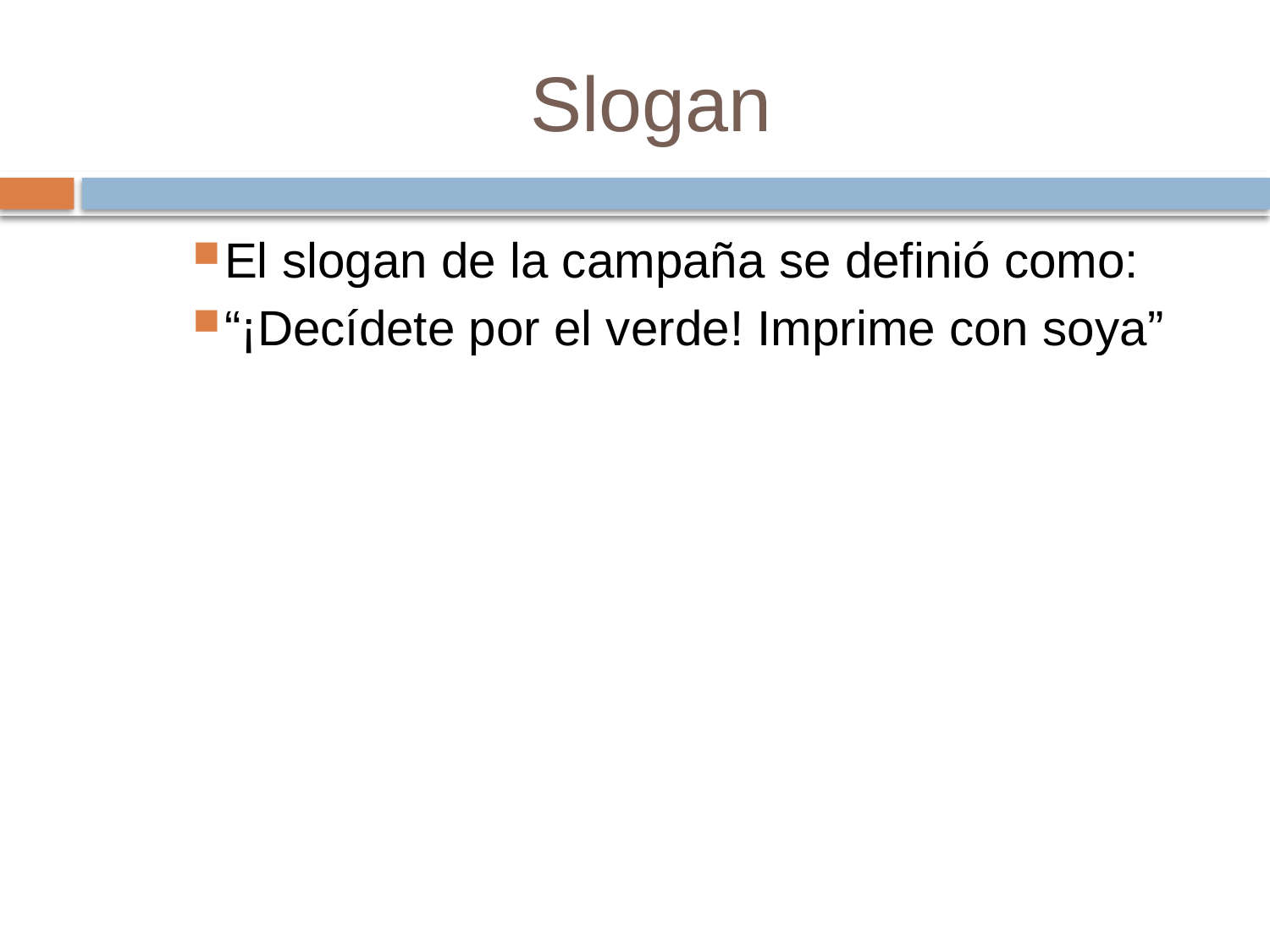

# Slogan
El slogan de la campaña se definió como:
“¡Decídete por el verde! Imprime con soya”